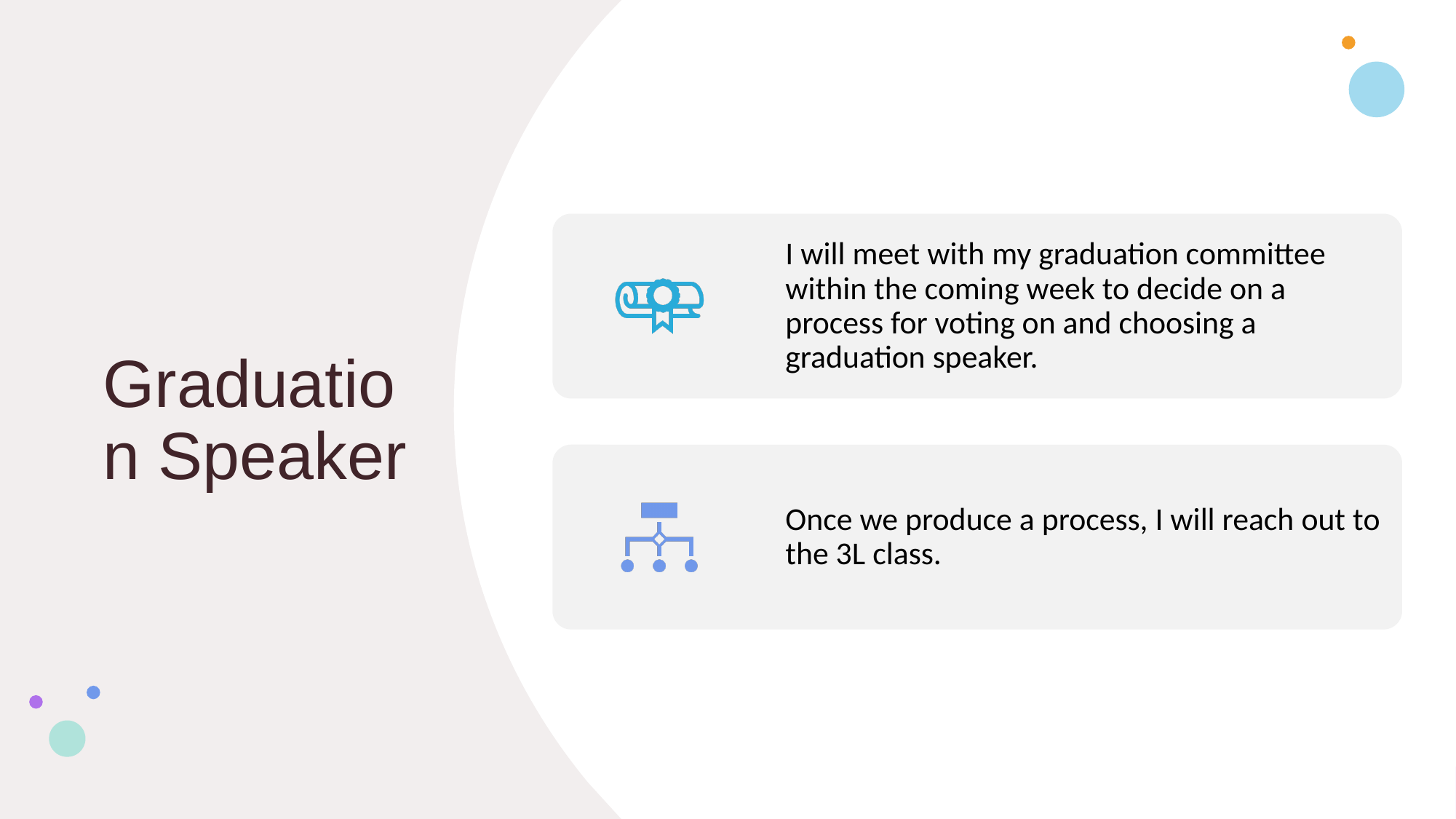

# Graduation Speaker
I will meet with my graduation committee within the coming week to decide on a process for voting on and choosing a graduation speaker.
Once we produce a process, I will reach out to the 3L class.